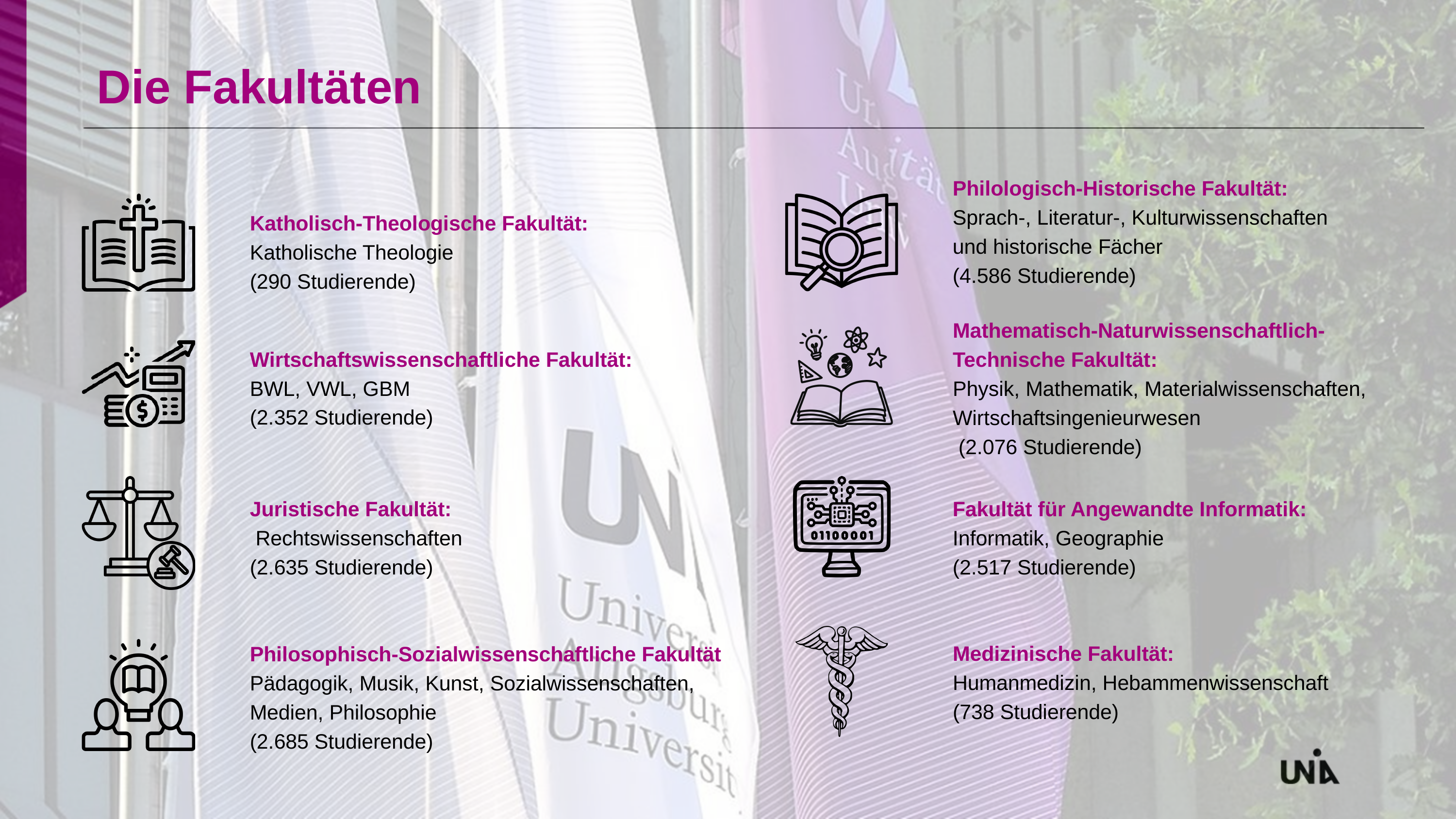

Die Fakultäten
Philologisch-Historische Fakultät:
Sprach-, Literatur-, Kulturwissenschaften
und historische Fächer
(4.586 Studierende)

Katholisch-Theologische Fakultät:
Katholische Theologie
(290 Studierende)
Mathematisch-Naturwissenschaftlich-
Technische Fakultät:
Physik, Mathematik, Materialwissenschaften, Wirtschaftsingenieurwesen
 (2.076 Studierende)

Wirtschaftswissenschaftliche Fakultät:
BWL, VWL, GBM
(2.352 Studierende)

Juristische Fakultät:
 Rechtswissenschaften
(2.635 Studierende)
Fakultät für Angewandte Informatik:
Informatik, Geographie
(2.517 Studierende)

Medizinische Fakultät:
Humanmedizin, Hebammenwissenschaft
(738 Studierende)
Philosophisch-Sozialwissenschaftliche Fakultät
Pädagogik, Musik, Kunst, Sozialwissenschaften,
Medien, Philosophie
(2.685 Studierende)